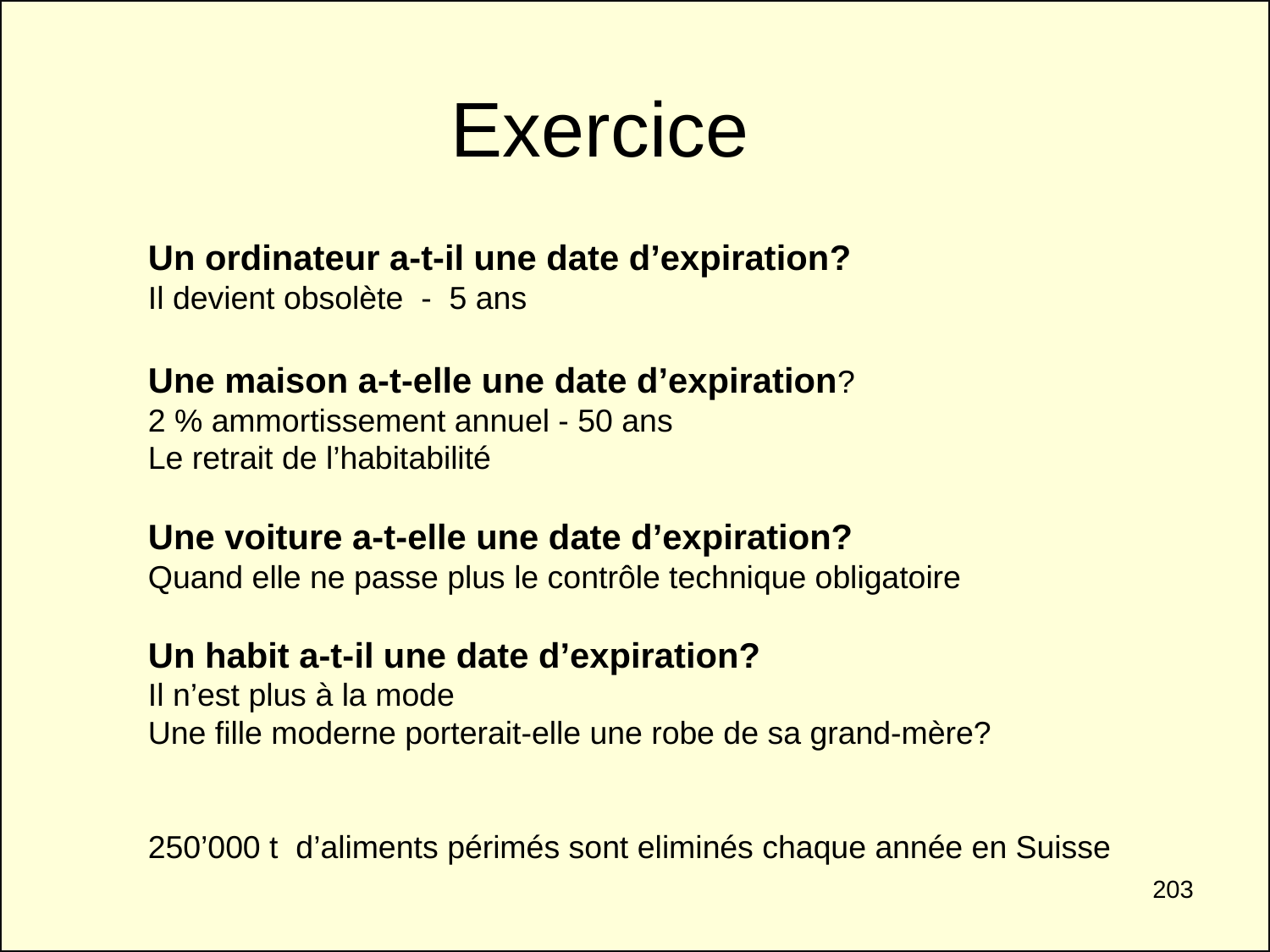

# Exercice

Un ordinateur a-t-il une date d’expiration?
Il devient obsolète  -  5 ans

Une maison a-t-elle une date d’expiration?
2 % ammortissement annuel - 50 ans
Le retrait de l’habitabilité

Une voiture a-t-elle une date d’expiration?
Quand elle ne passe plus le contrôle technique obligatoire

Un habit a-t-il une date d’expiration?
Il n’est plus à la mode
Une fille moderne porterait-elle une robe de sa grand-mère?

250’000 t  d’aliments périmés sont eliminés chaque année en Suisse
203